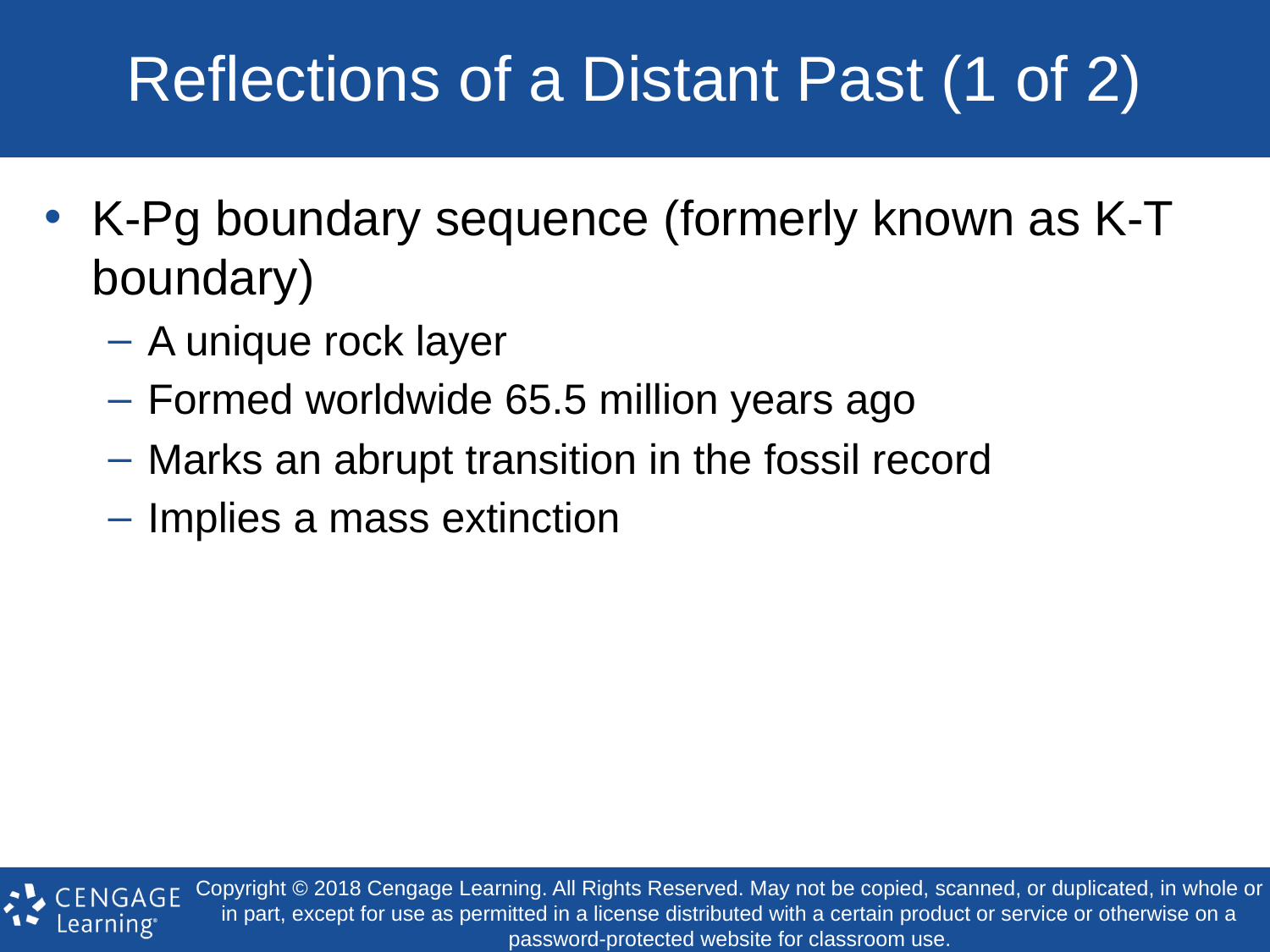

# Reflections of a Distant Past (1 of 2)
K-Pg boundary sequence (formerly known as K-T boundary)
A unique rock layer
Formed worldwide 65.5 million years ago
Marks an abrupt transition in the fossil record
Implies a mass extinction